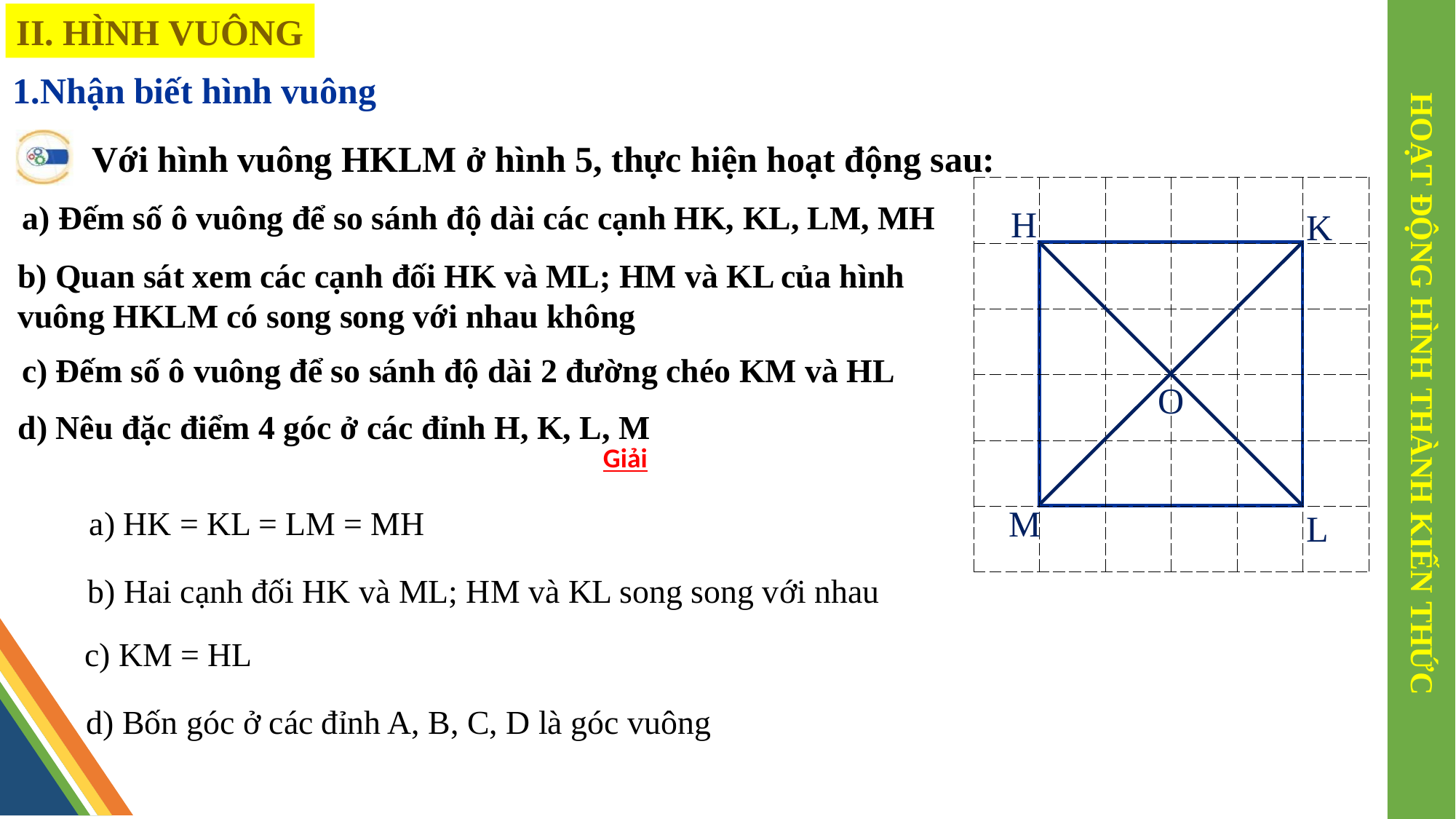

II. HÌNH VUÔNG
1.Nhận biết hình vuông
HOẠT ĐỘNG HÌNH THÀNH KIẾN THỨC

Với hình vuông HKLM ở hình 5, thực hiện hoạt động sau:
|  |  |  |  |  |  |
| --- | --- | --- | --- | --- | --- |
|  |  |  |  |  |  |
|  |  |  |  |  |  |
|  |  |  |  |  |  |
|  |  |  |  |  |  |
|  |  |  |  |  |  |
a) Đếm số ô vuông để so sánh độ dài các cạnh HK, KL, LM, MH
H
K

b) Quan sát xem các cạnh đối HK và ML; HM và KL của hình vuông HKLM có song song với nhau không
c) Đếm số ô vuông để so sánh độ dài 2 đường chéo KM và HL
O
d) Nêu đặc điểm 4 góc ở các đỉnh H, K, L, M
Giải
M
a) HK = KL = LM = MH
L
b) Hai cạnh đối HK và ML; HM và KL song song với nhau

c) KM = HL
d) Bốn góc ở các đỉnh A, B, C, D là góc vuông